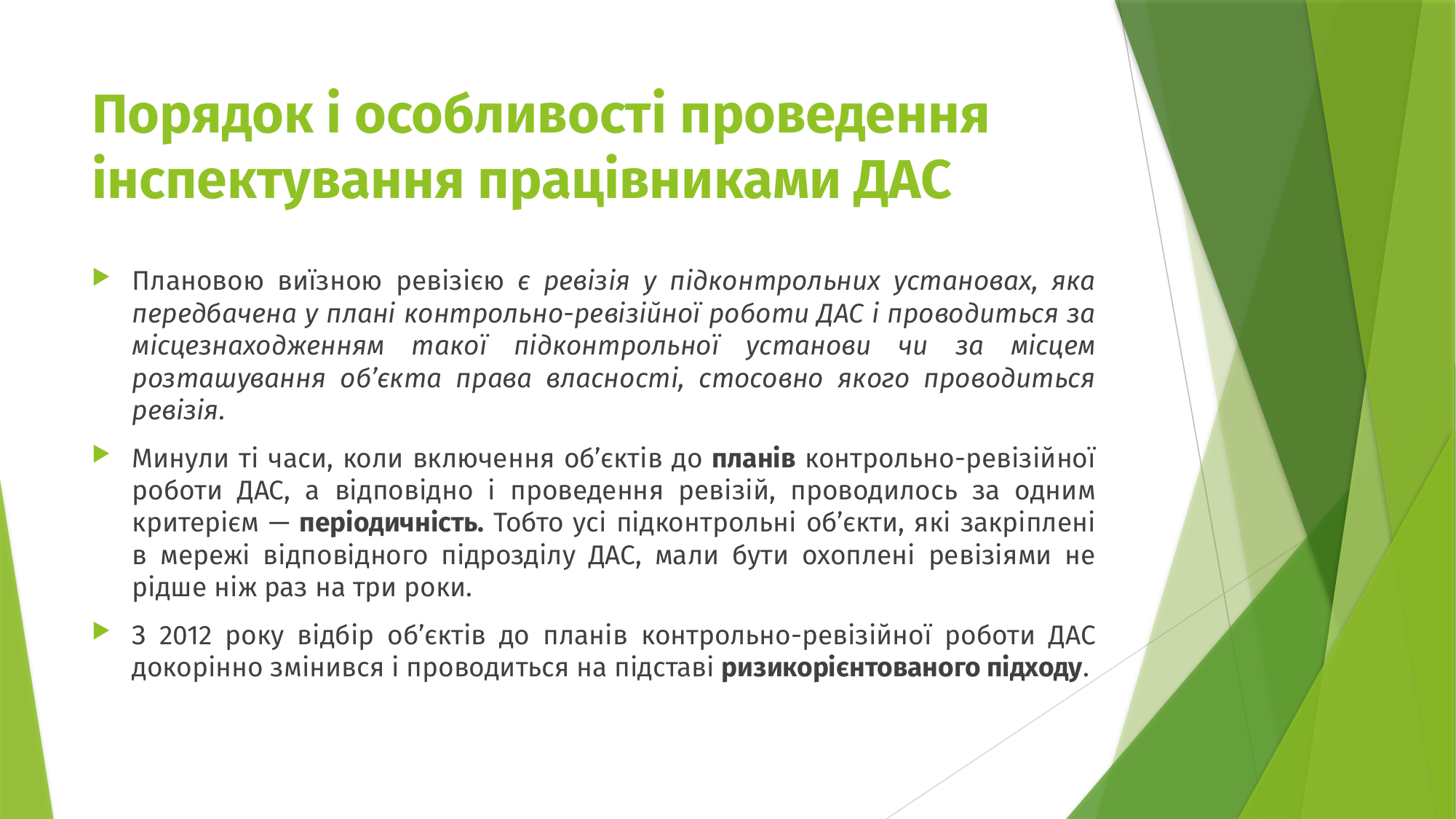

# Порядок і особливості проведення інспектування працівниками ДАС
Плановою виїзною ревізією є ревізія у підконтрольних установах, яка передбачена у плані контрольно-ревізійної роботи ДАС і проводиться за місцезнаходженням такої підконтрольної установи чи за місцем розташування об’єкта права власності, стосовно якого проводиться ревізія.
Минули ті часи, коли включення об’єктів до планів контрольно-ревізійної роботи ДАС, а відповідно і проведення ревізій, проводилось за одним критерієм — періодичність. Тобто усі підконтрольні об’єкти, які закріплені в мережі відповідного підрозділу ДАС, мали бути охоплені ревізіями не рідше ніж раз на три роки.
З 2012 року відбір об’єктів до планів контрольно-ревізійної роботи ДАС докорінно змінився і проводиться на підставі ризикорієнтованого підходу.